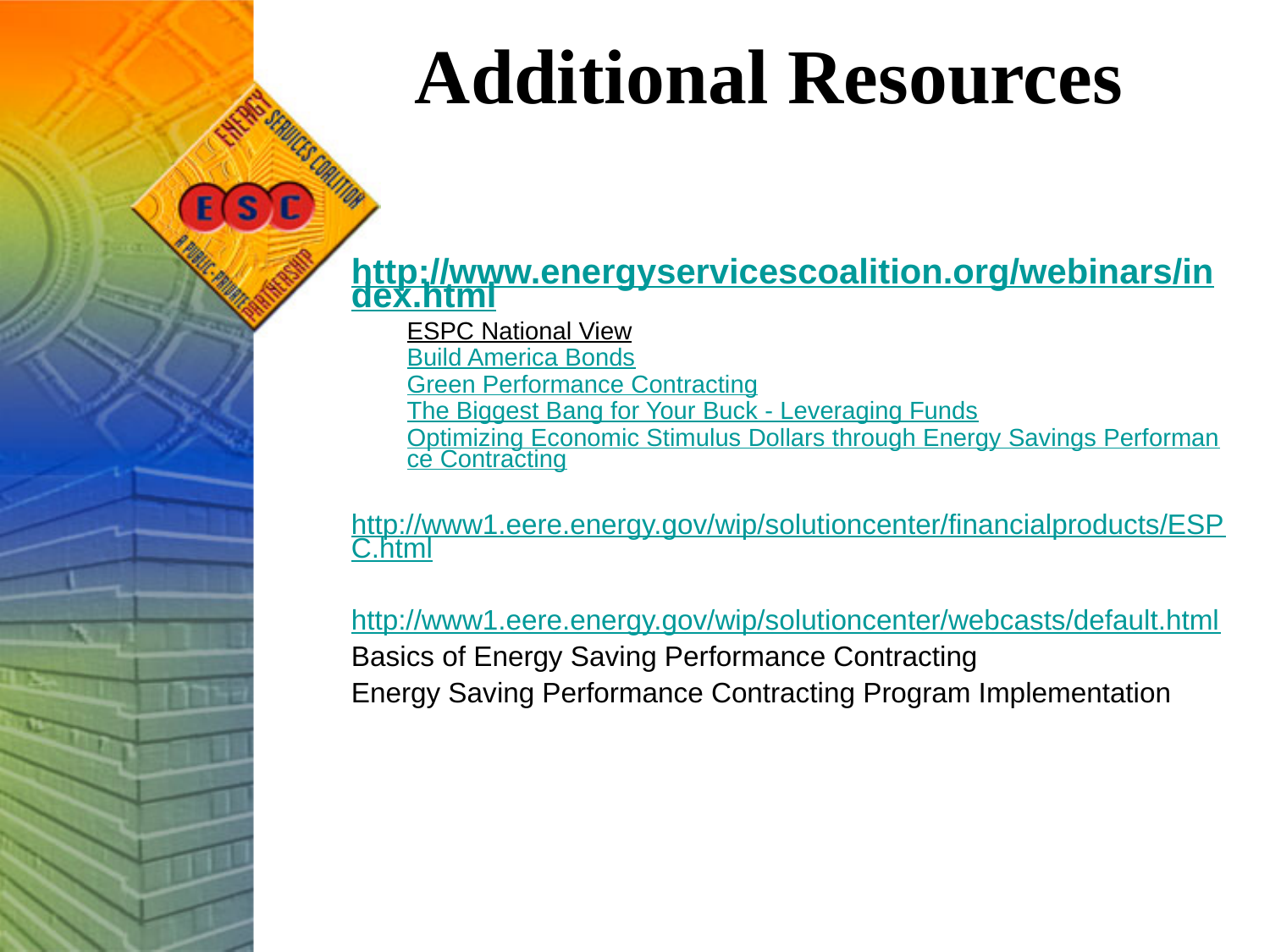

# Additional Resources
http://www.energyservicescoalition.org/webinars/index.html
ESPC National View
Build America Bonds
Green Performance Contracting
The Biggest Bang for Your Buck - Leveraging Funds
Optimizing Economic Stimulus Dollars through Energy Savings Performance Contracting

http://www1.eere.energy.gov/wip/solutioncenter/financialproducts/ESPC.html

http://www1.eere.energy.gov/wip/solutioncenter/webcasts/default.html
Basics of Energy Saving Performance Contracting
Energy Saving Performance Contracting Program Implementation